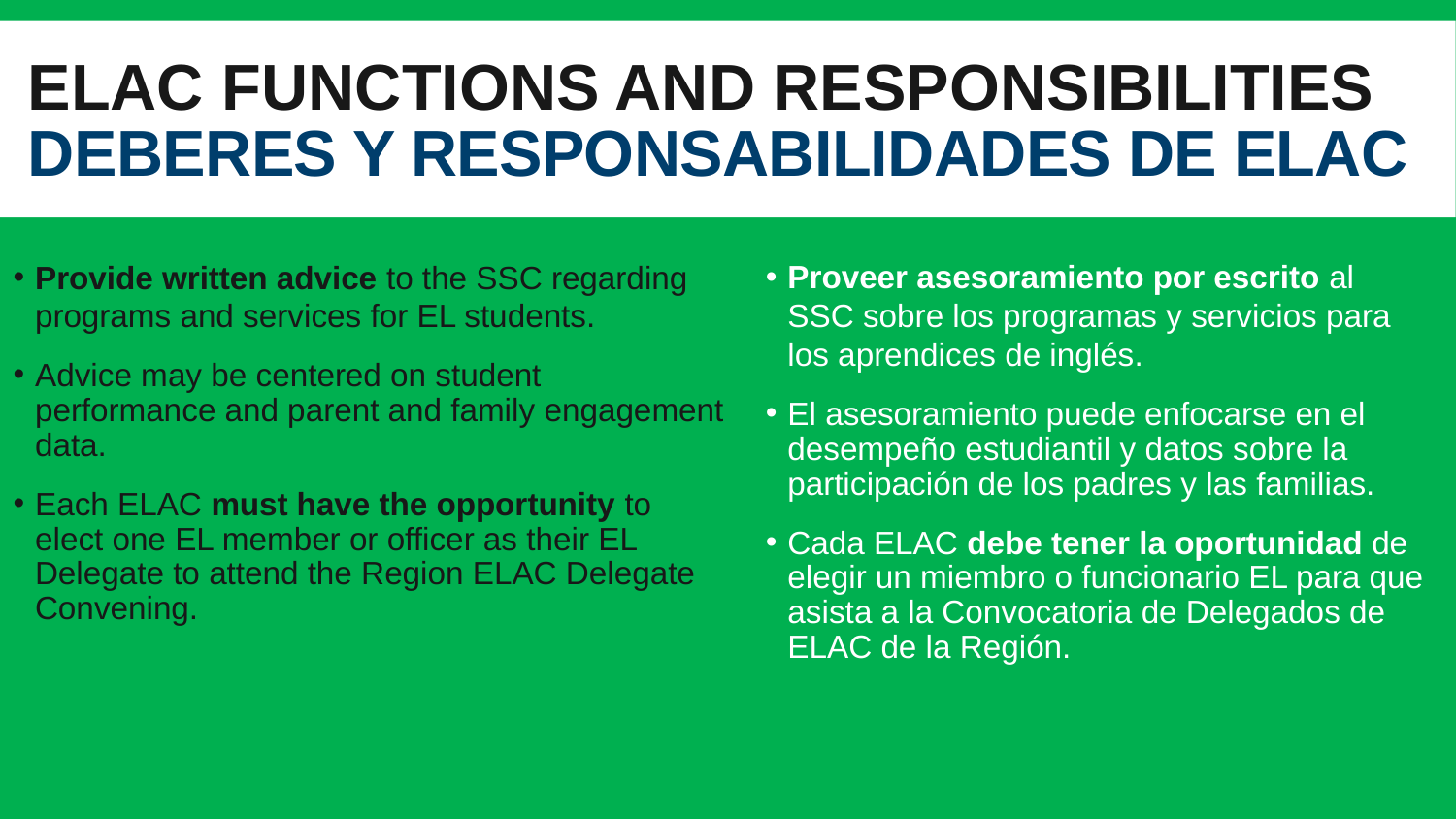

# ELAC FUNCTIONS AND RESPONSIBILITIES  DEBERES Y RESPONSABILIDADES DE ELAC
Provide written advice to the SSC regarding programs and services for EL students.
Advice may be centered on student performance and parent and family engagement data.
Each ELAC must have the opportunity to elect one EL member or officer as their EL Delegate to attend the Region ELAC Delegate Convening.
Proveer asesoramiento por escrito al SSC sobre los programas y servicios para los aprendices de inglés.
El asesoramiento puede enfocarse en el desempeño estudiantil y datos sobre la participación de los padres y las familias.
Cada ELAC debe tener la oportunidad de elegir un miembro o funcionario EL para que asista a la Convocatoria de Delegados de ELAC de la Región.